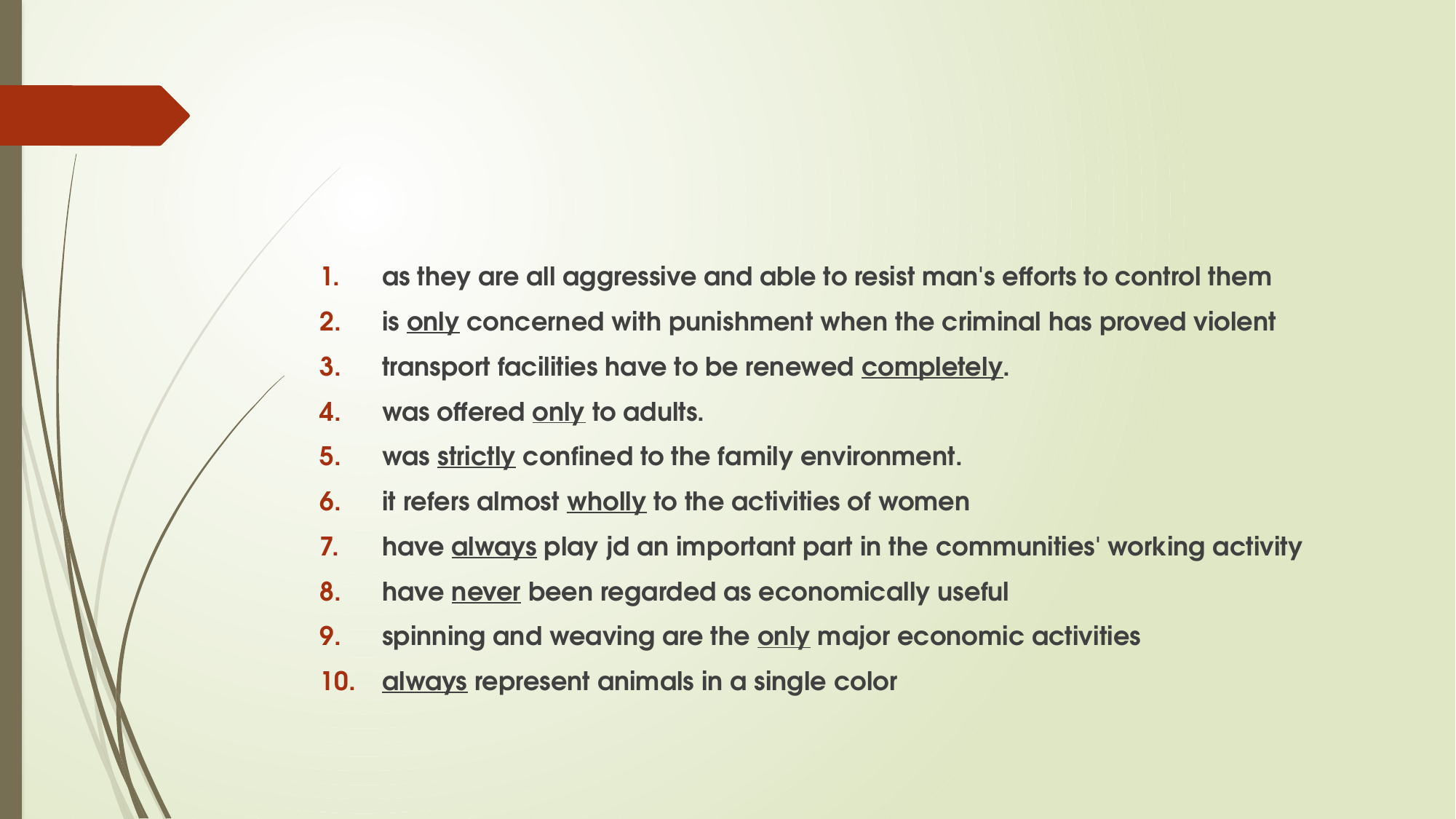

#
as they are all aggressive and able to resist man's efforts to control them
is only concerned with punishment when the criminal has proved violent
transport facilities have to be renewed completely.
was offered only to adults.
was strictly confined to the family environment.
it refers almost wholly to the activities of women
have always play jd an important part in the communities' working activity
have never been regarded as economically useful
spinning and weaving are the only major economic activities
always represent animals in a single color